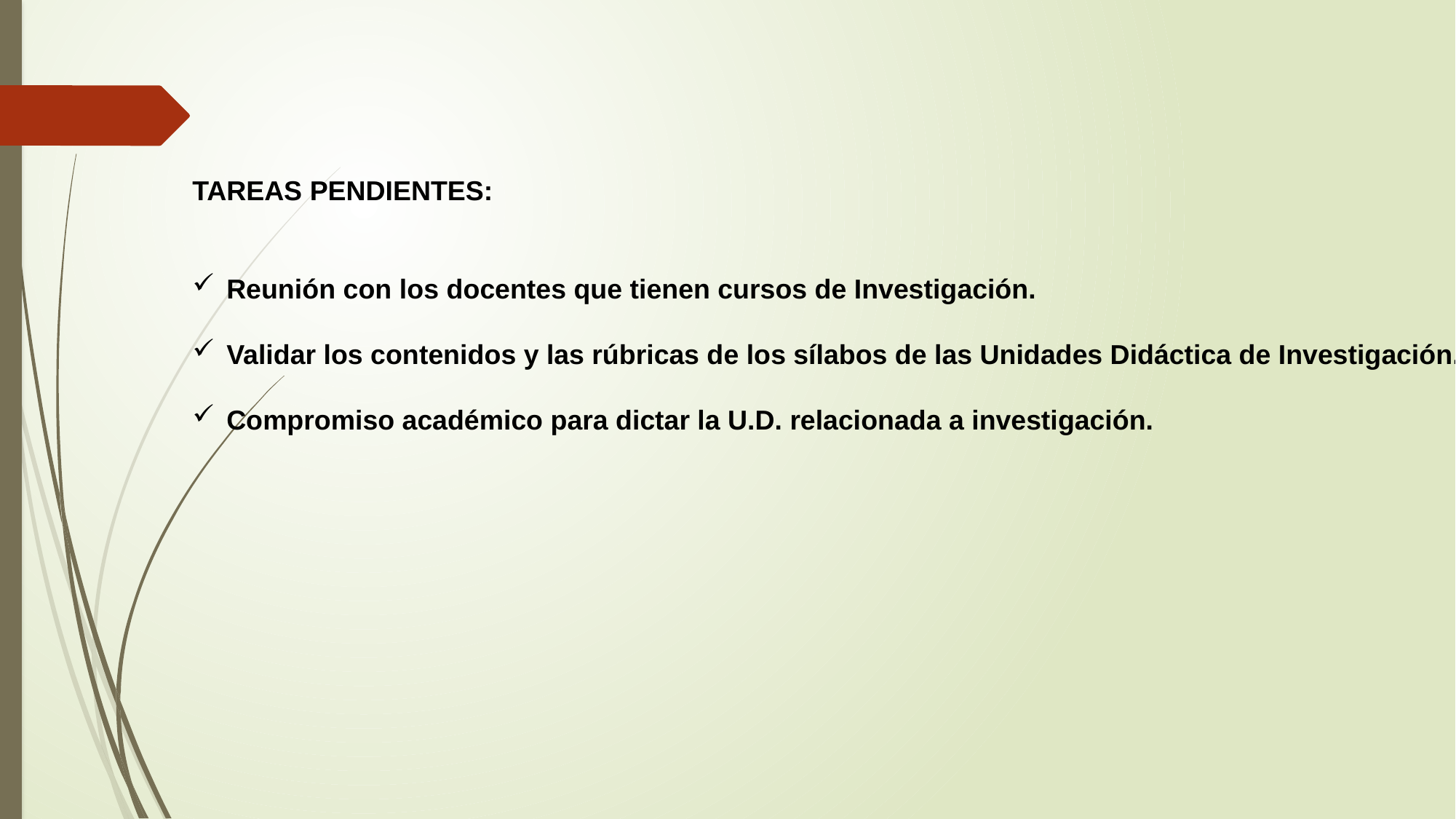

TAREAS PENDIENTES:

Reunión con los docentes que tienen cursos de Investigación.
Validar los contenidos y las rúbricas de los sílabos de las Unidades Didáctica de Investigación.
Compromiso académico para dictar la U.D. relacionada a investigación.